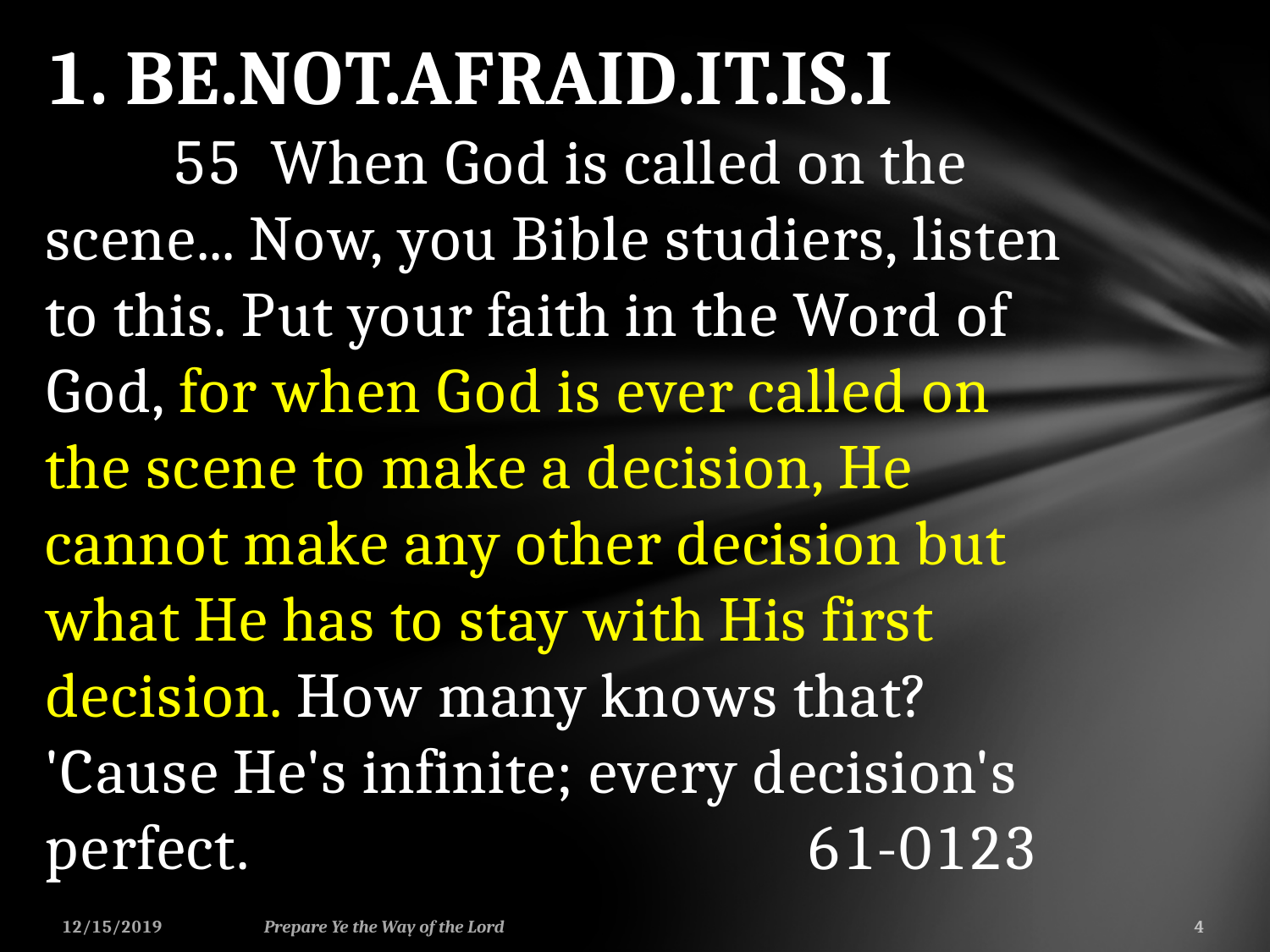

1. BE.NOT.AFRAID.IT.IS.I
	55  When God is called on the scene... Now, you Bible studiers, listen to this. Put your faith in the Word of God, for when God is ever called on the scene to make a decision, He cannot make any other decision but what He has to stay with His first decision. How many knows that? 'Cause He's infinite; every decision's perfect. 					61-0123
12/15/2019
Prepare Ye the Way of the Lord
4